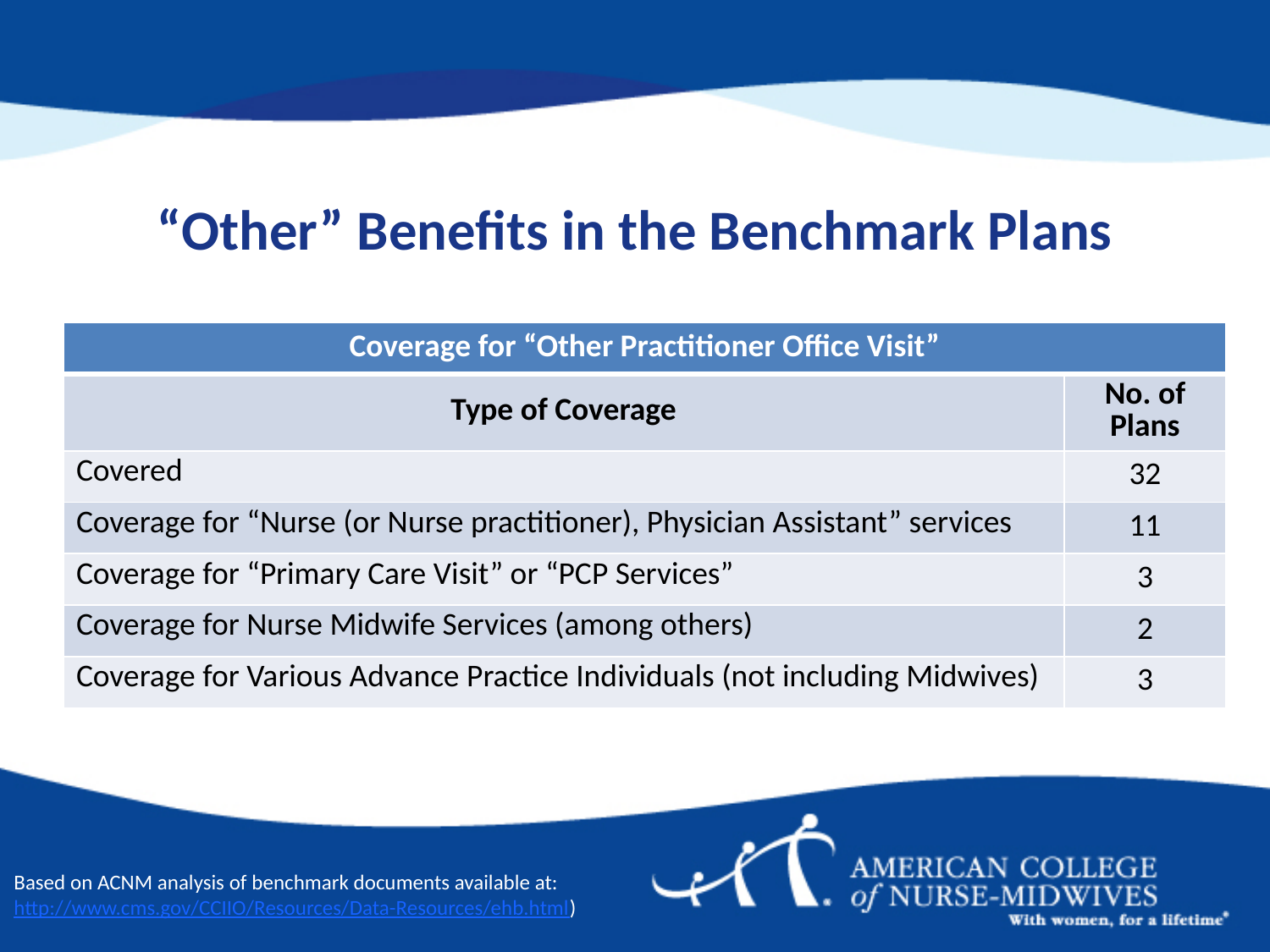

# “Other” Benefits in the Benchmark Plans
| Coverage for “Other Practitioner Office Visit” |  |
| --- | --- |
| Type of Coverage | No. of Plans |
| Covered | 32 |
| Coverage for “Nurse (or Nurse practitioner), Physician Assistant” services | 11 |
| Coverage for “Primary Care Visit” or “PCP Services” | 3 |
| Coverage for Nurse Midwife Services (among others) | 2 |
| Coverage for Various Advance Practice Individuals (not including Midwives) | 3 |
Based on ACNM analysis of benchmark documents available at:  http://www.cms.gov/CCIIO/Resources/Data-Resources/ehb.html)